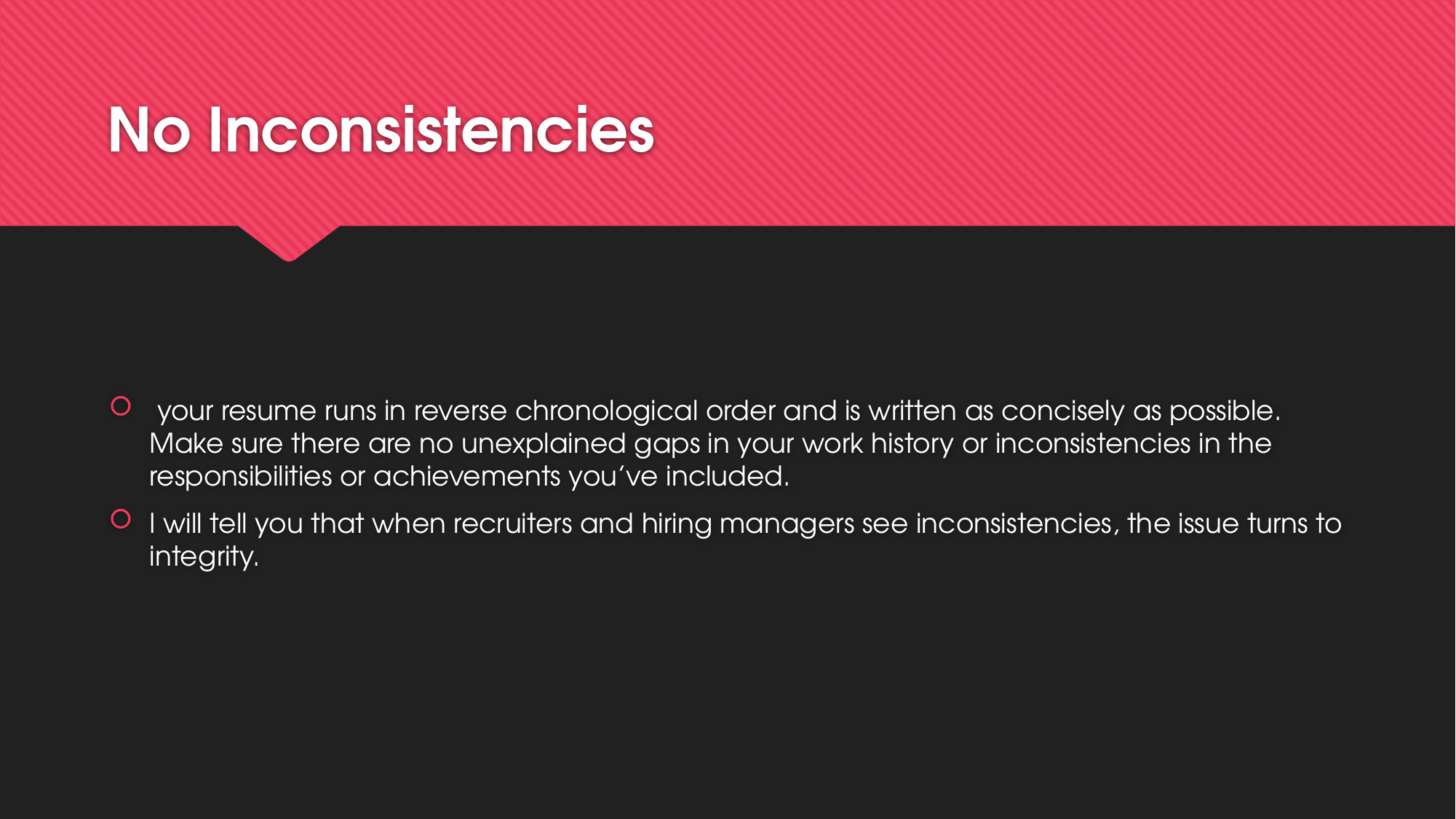

# No Inconsistencies
 your resume runs in reverse chronological order and is written as concisely as possible. Make sure there are no unexplained gaps in your work history or inconsistencies in the responsibilities or achievements you’ve included.
I will tell you that when recruiters and hiring managers see inconsistencies, the issue turns to integrity.